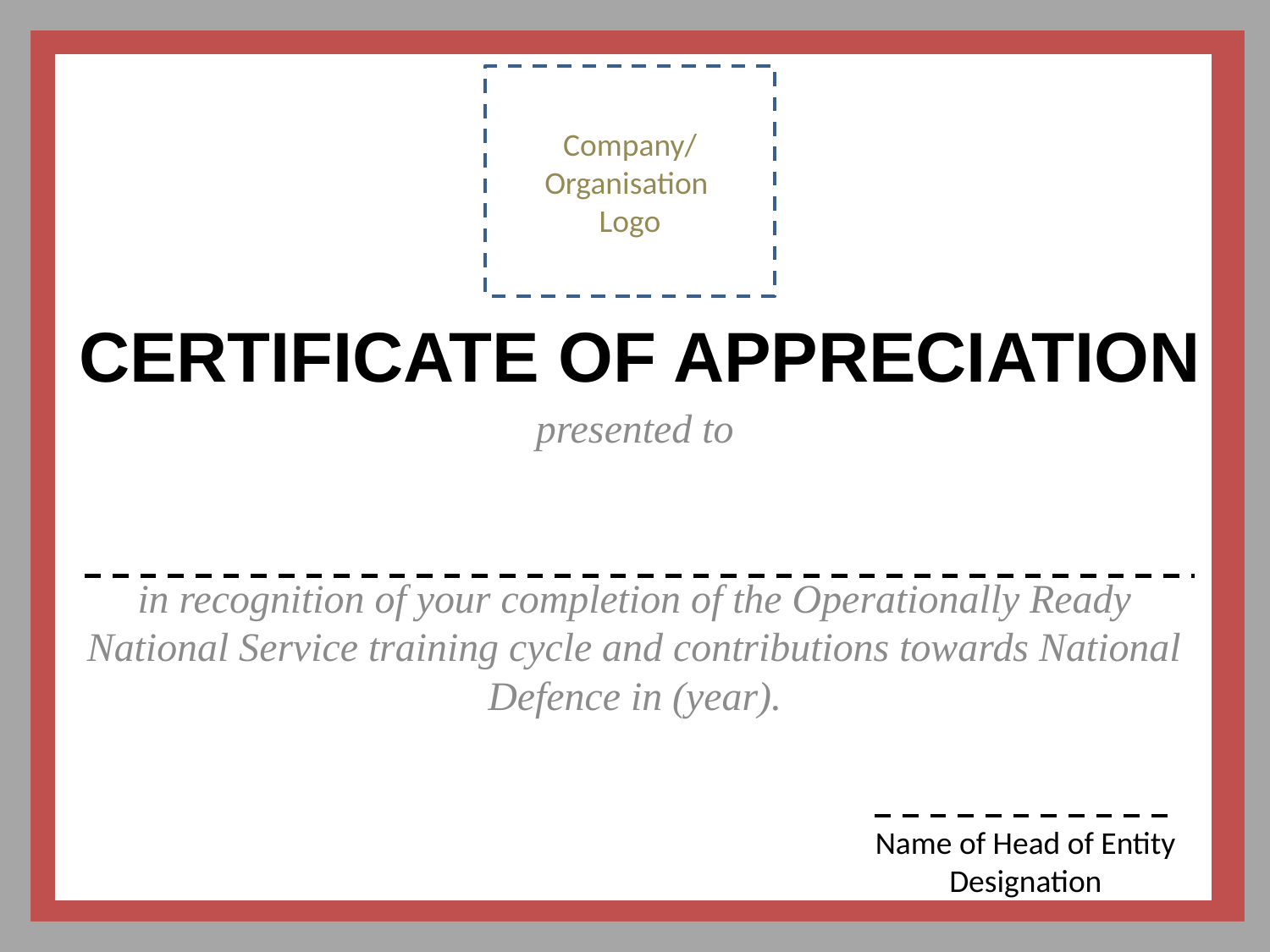

Company/
Organisation
Logo
# CERTIFICATE OF APPRECIATION
presented to

in recognition of your completion of the Operationally Ready National Service training cycle and contributions towards National Defence in (year).

Name of Head of Entity
Designation